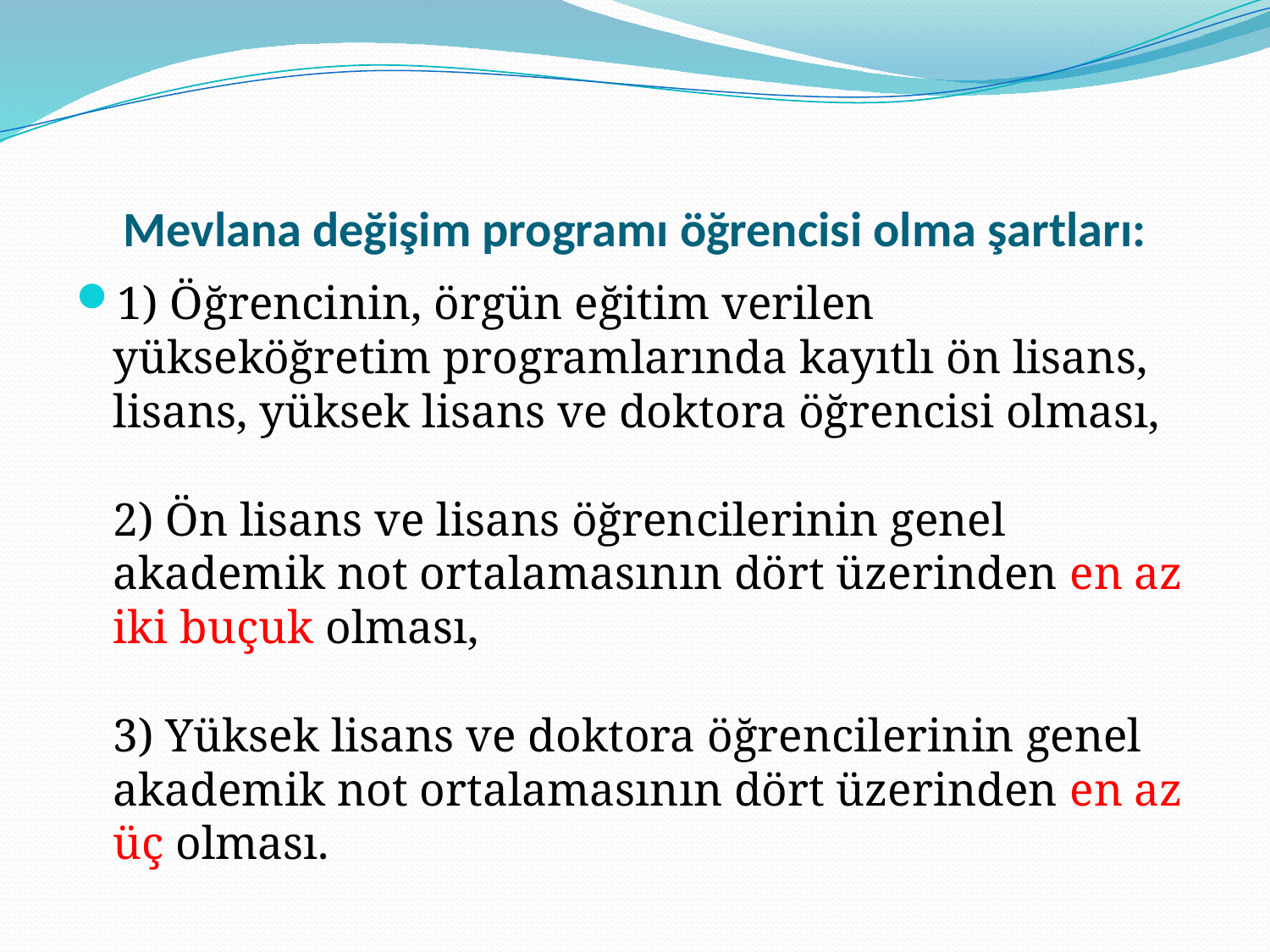

# Mevlana değişim programı öğrencisi olma şartları:
1) Öğrencinin, örgün eğitim verilen yükseköğretim programlarında kayıtlı ön lisans, lisans, yüksek lisans ve doktora öğrencisi olması, 
2) Ön lisans ve lisans öğrencilerinin genel akademik not ortalamasının dört üzerinden en az iki buçuk olması, 
3) Yüksek lisans ve doktora öğrencilerinin genel akademik not ortalamasının dört üzerinden en az üç olması.